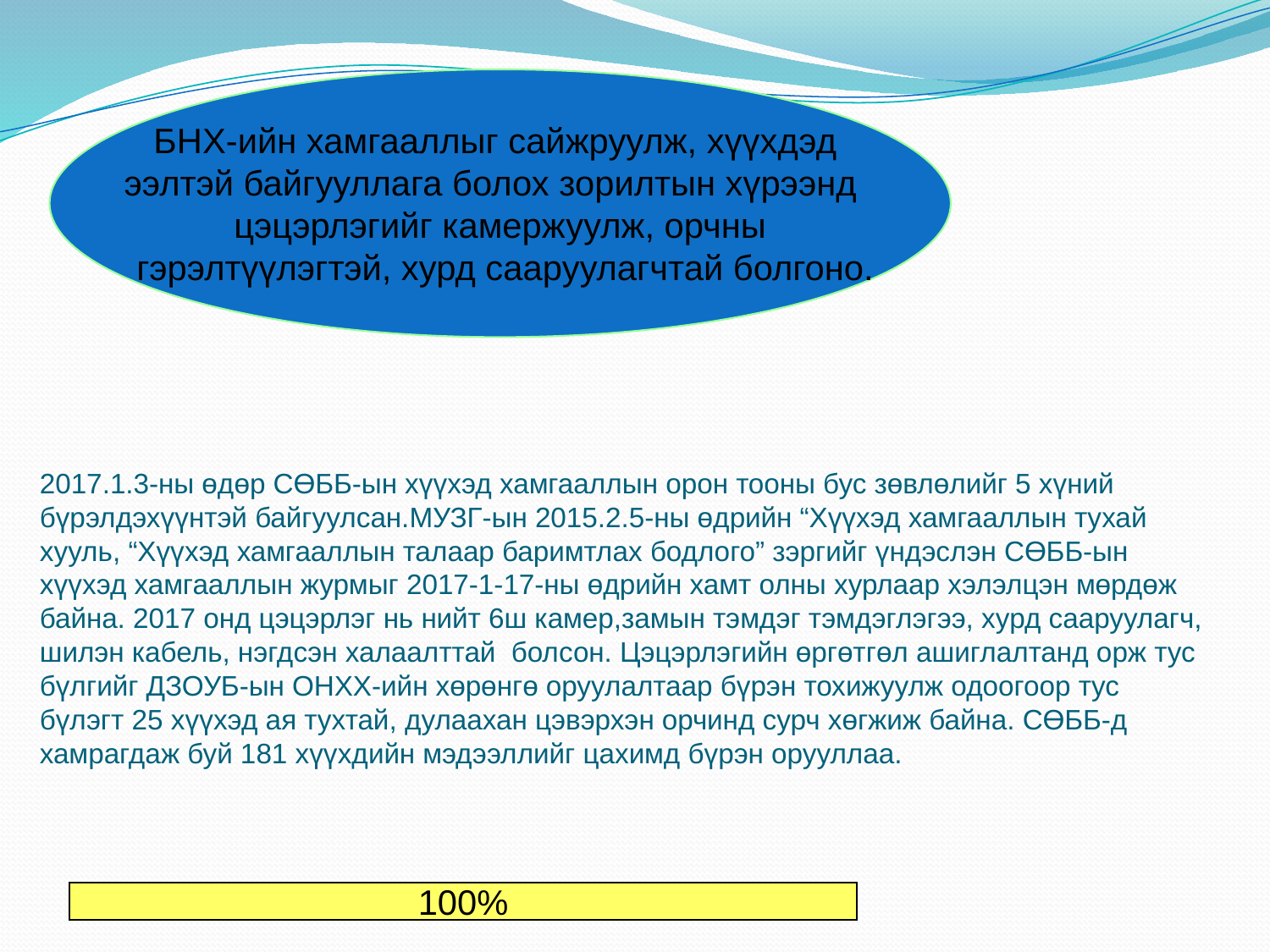

БНХ-ийн хамгааллыг сайжруулж, хүүхдэд
ээлтэй байгууллага болох зорилтын хүрээнд
цэцэрлэгийг камержуулж, орчны
 гэрэлтүүлэгтэй, хурд сааруулагчтай болгоно.
# 2017.1.3-ны өдөр СӨББ-ын хүүхэд хамгааллын орон тооны бус зөвлөлийг 5 хүний бүрэлдэхүүнтэй байгуулсан.МУЗГ-ын 2015.2.5-ны өдрийн “Хүүхэд хамгааллын тухай хууль, “Хүүхэд хамгааллын талаар баримтлах бодлого” зэргийг үндэслэн СӨББ-ын хүүхэд хамгааллын журмыг 2017-1-17-ны өдрийн хамт олны хурлаар хэлэлцэн мөрдөж байна. 2017 онд цэцэрлэг нь нийт 6ш камер,замын тэмдэг тэмдэглэгээ, хурд сааруулагч, шилэн кабель, нэгдсэн халаалттай  болсон. Цэцэрлэгийн өргөтгөл ашиглалтанд орж тус бүлгийг ДЗОУБ-ын ОНХХ-ийн хөрөнгө оруулалтаар бүрэн тохижуулж одоогоор тус бүлэгт 25 хүүхэд ая тухтай, дулаахан цэвэрхэн орчинд сурч хөгжиж байна. СӨББ-д хамрагдаж буй 181 хүүхдийн мэдээллийг цахимд бүрэн орууллаа.
100%